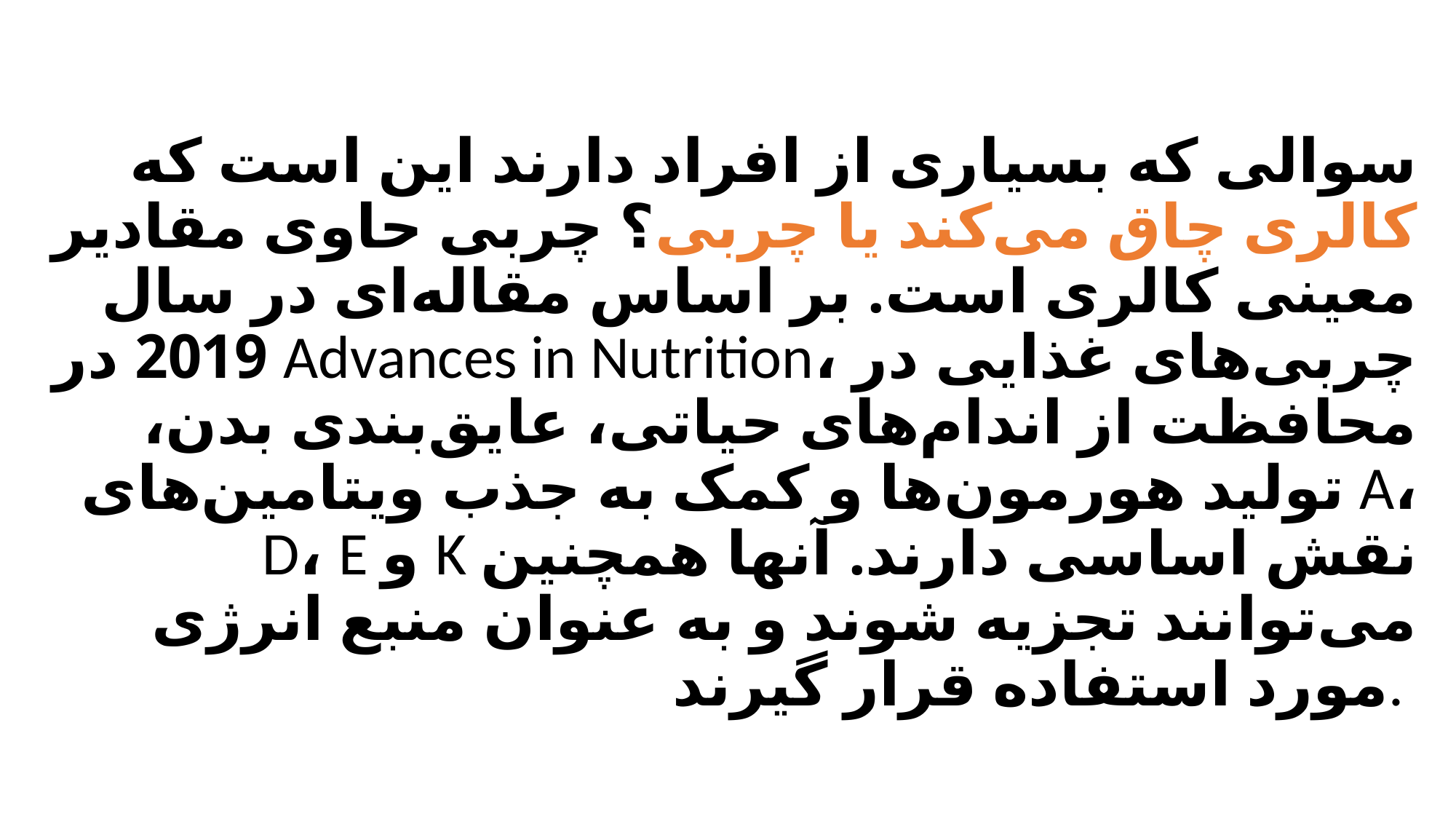

# سوالی که بسیاری از افراد دارند این است که کالری چاق می‌‌کند یا چربی؟ چربی حاوی مقادیر معینی کالری است. بر اساس مقاله‌ای در سال 2019 در Advances in Nutrition، چربی‌های غذایی در محافظت از اندام‌های حیاتی، عایق‌بندی بدن، تولید هورمون‌ها و کمک به جذب ویتامین‌های A، D، E و K نقش اساسی دارند. آنها همچنین می‌توانند تجزیه شوند و به عنوان منبع انرژی مورد استفاده قرار گیرند.